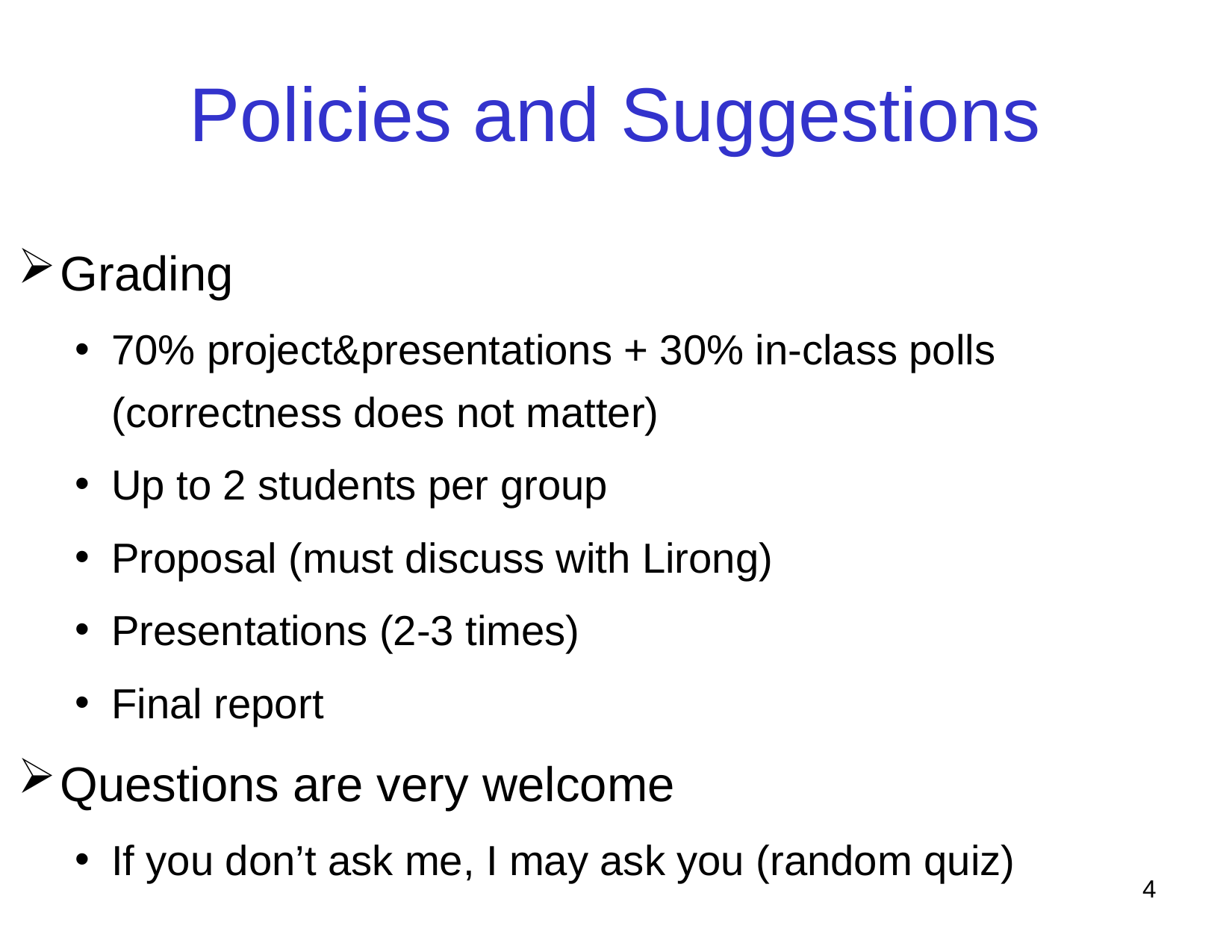

# Policies and Suggestions
Grading
70% project&presentations + 30% in-class polls (correctness does not matter)
Up to 2 students per group
Proposal (must discuss with Lirong)
Presentations (2-3 times)
Final report
Questions are very welcome
If you don’t ask me, I may ask you (random quiz)

4